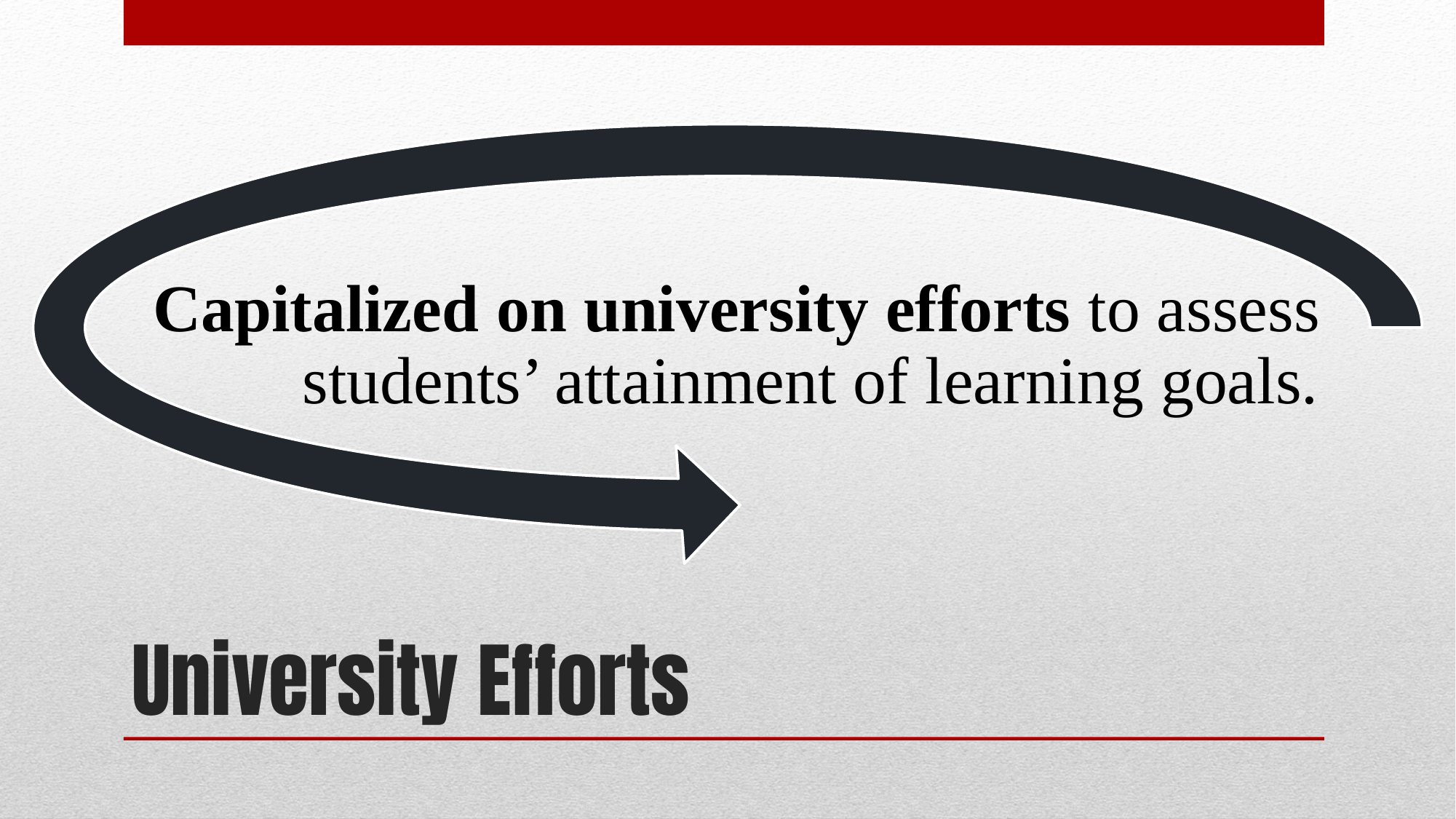

Capitalized on university efforts to assess students’ attainment of learning goals.

# University Efforts